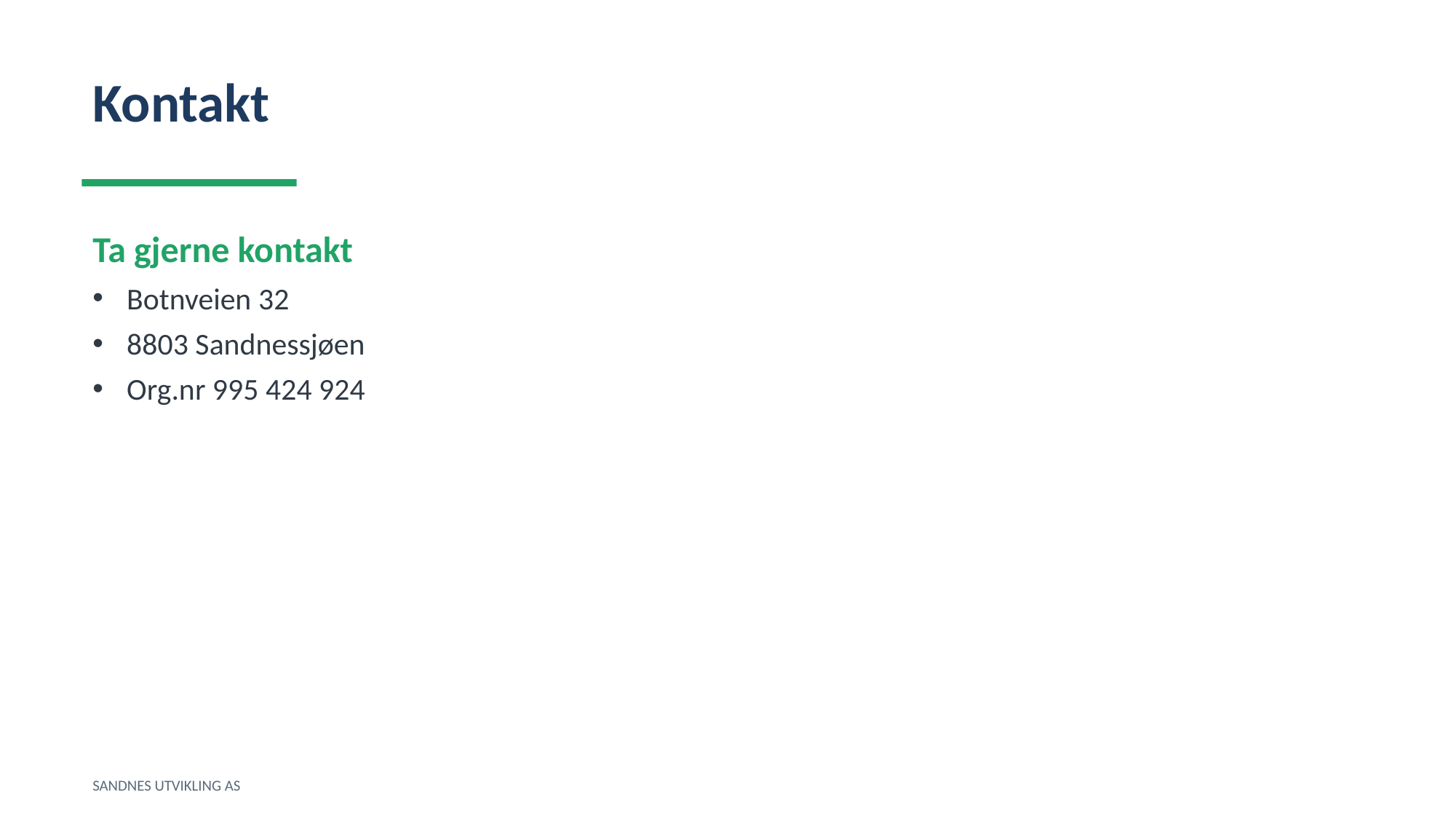

Kontakt

Ta gjerne kontakt
Botnveien 32
8803 Sandnessjøen
Org.nr 995 424 924
SANDNES UTVIKLING AS